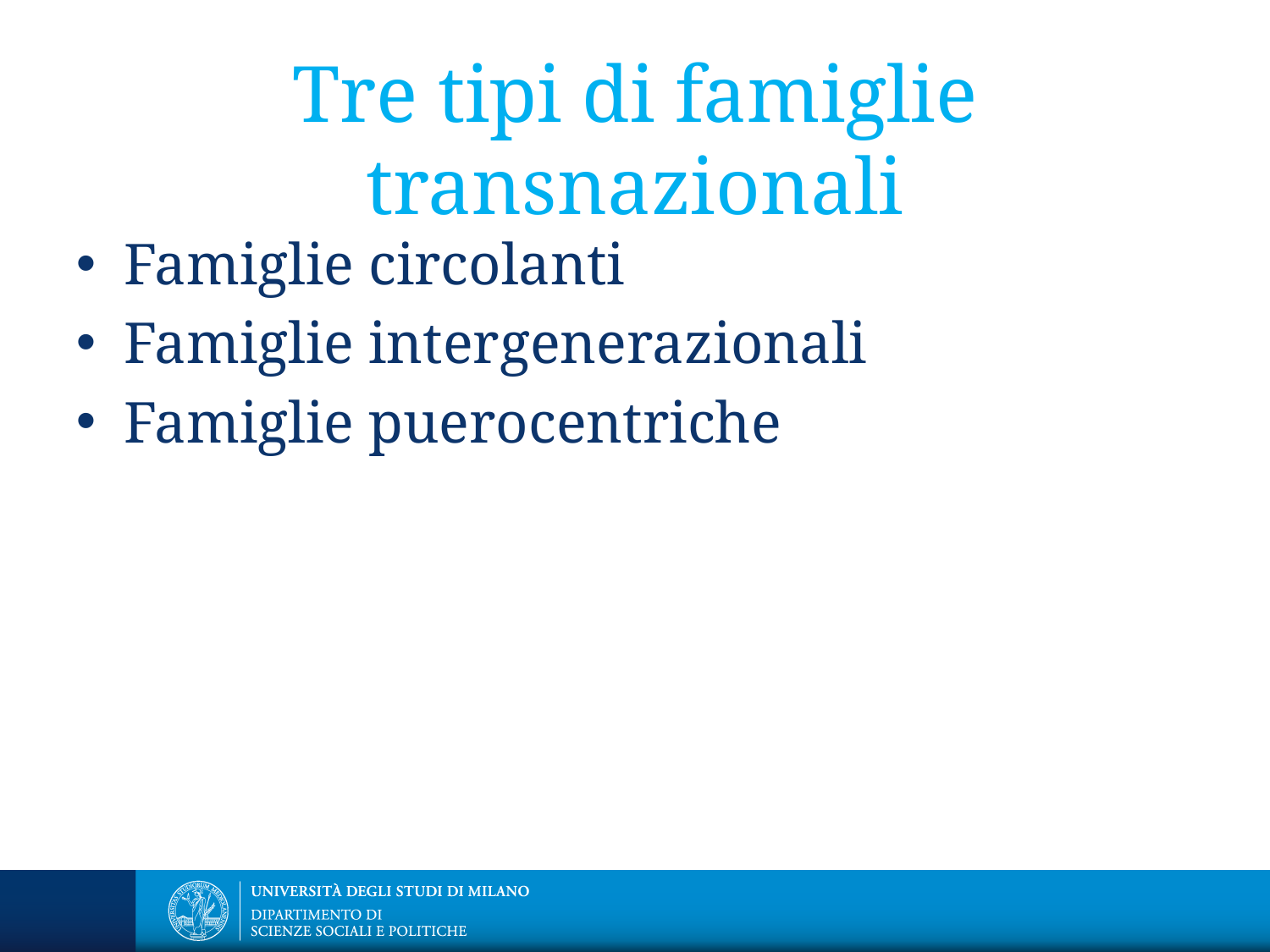

# Tre tipi di famiglie transnazionali
Famiglie circolanti
Famiglie intergenerazionali
Famiglie puerocentriche